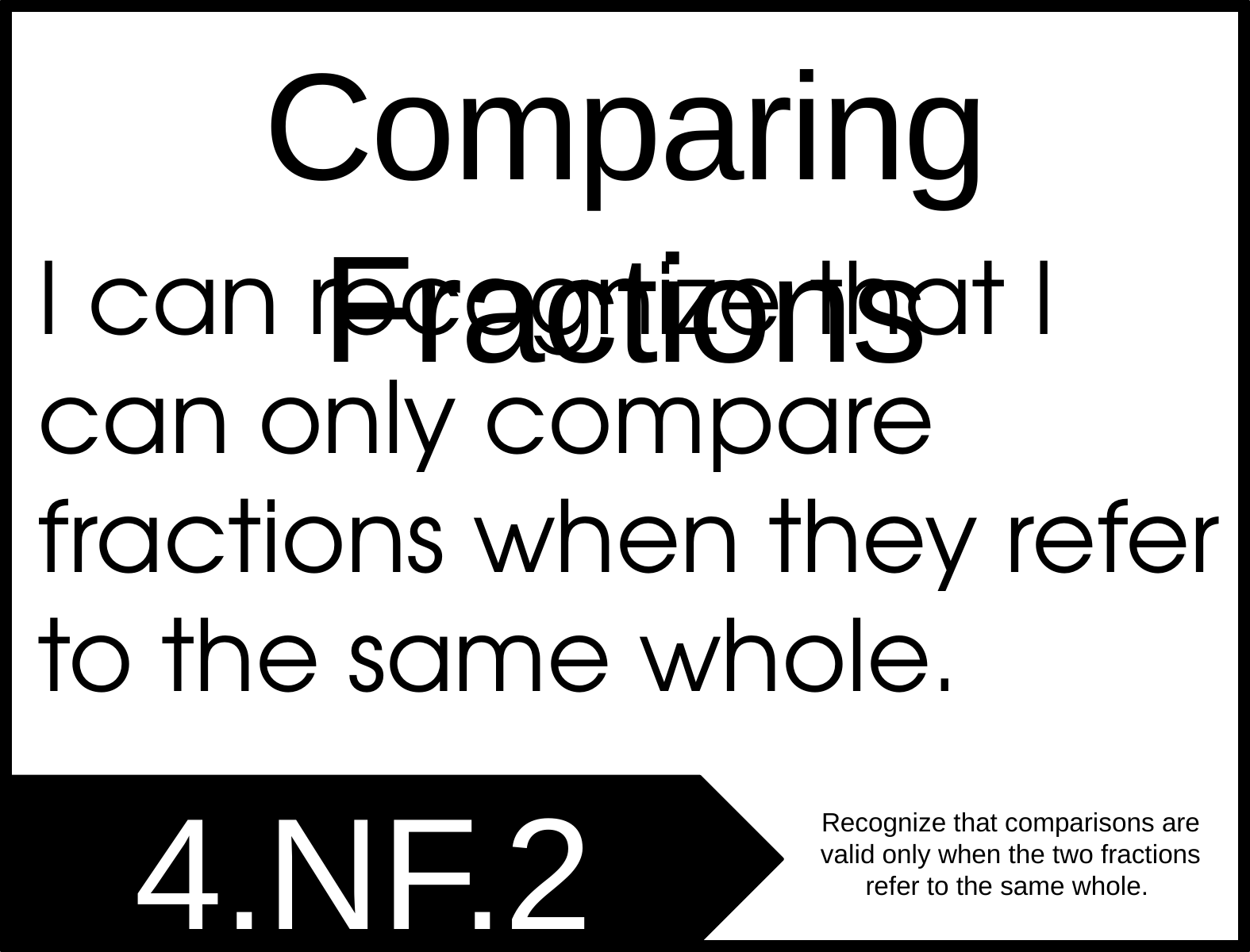

Comparing Fractions
I can recognize that I can only compare fractions when they refer to the same whole.

4.NF.2

Recognize that comparisons are valid only when the two fractions refer to the same whole.